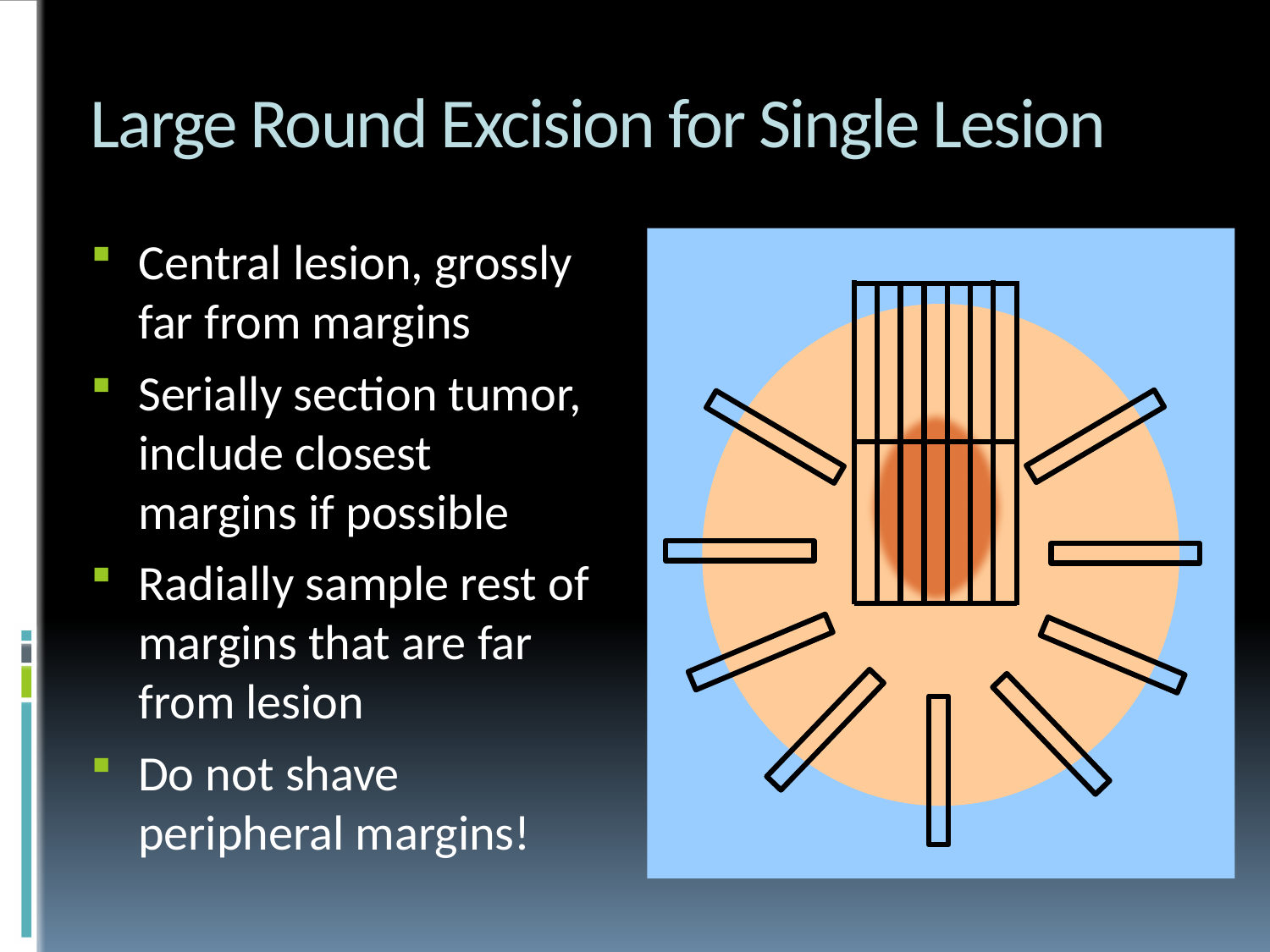

# Large Round Excision for Single Lesion
Central lesion, grossly far from margins
Serially section tumor, include closest margins if possible
Radially sample rest of margins that are far from lesion
Do not shave peripheral margins!